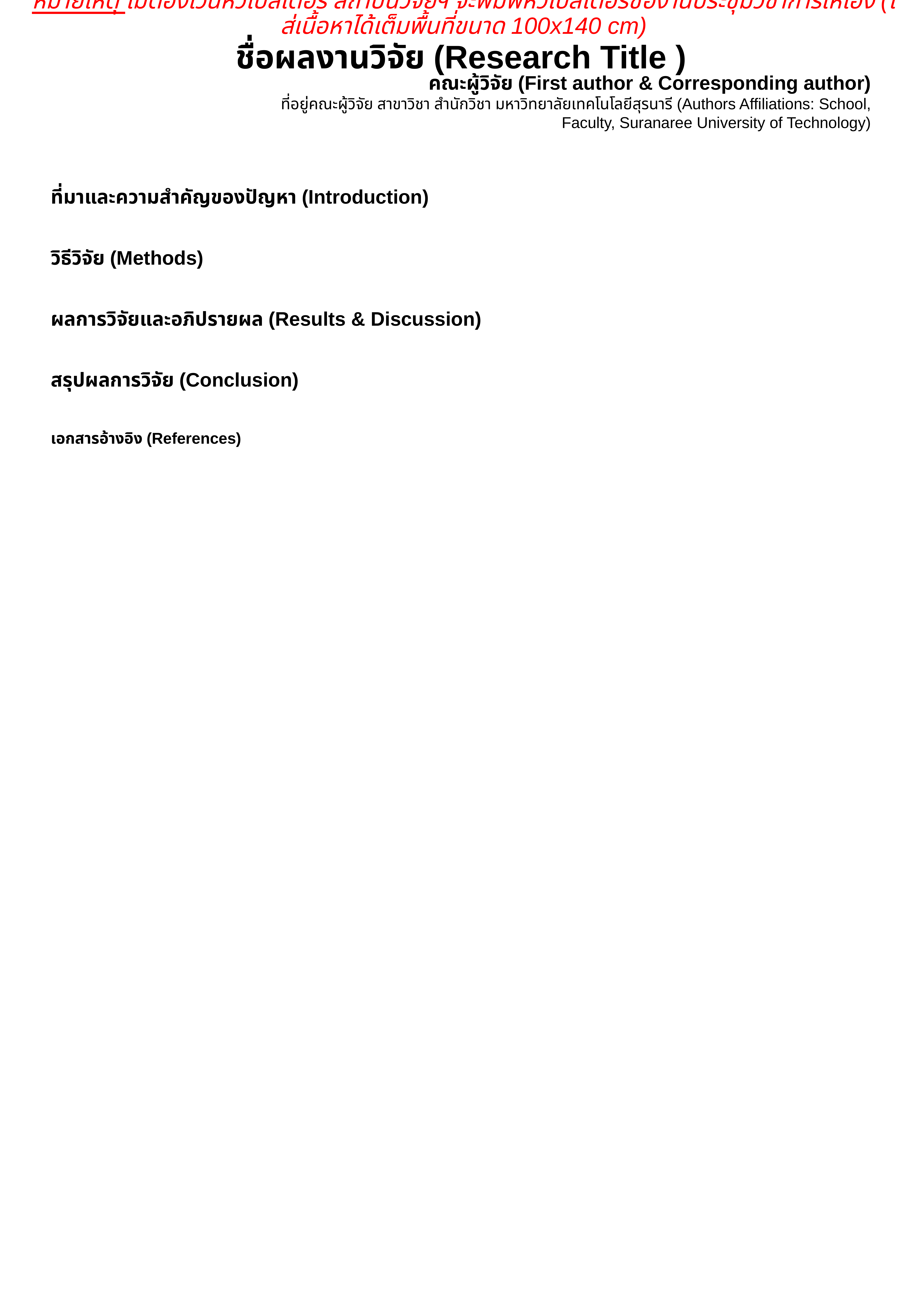

หมายเหตุ ไม่ต้องเว้นหัวโปสเตอร์ สถาบันวิจัยฯ จะพิมพ์หัวโปสเตอร์ชื่องานประชุมวิชาการให้เอง (ใส่เนื้อหาได้เต็มพื้นที่ขนาด 100x140 cm)
# ชื่อผลงานวิจัย (Research Title )
คณะผู้วิจัย (First author & Corresponding author)
ที่อยู่คณะผู้วิจัย สาขาวิชา สำนักวิชา มหาวิทยาลัยเทคโนโลยีสุรนารี (Authors Affiliations: School, Faculty, Suranaree University of Technology)
ที่มาและความสำคัญของปัญหา (Introduction)

วิธีวิจัย (Methods)

ผลการวิจัยและอภิปรายผล (Results & Discussion)

สรุปผลการวิจัย (Conclusion)

เอกสารอ้างอิง (References)